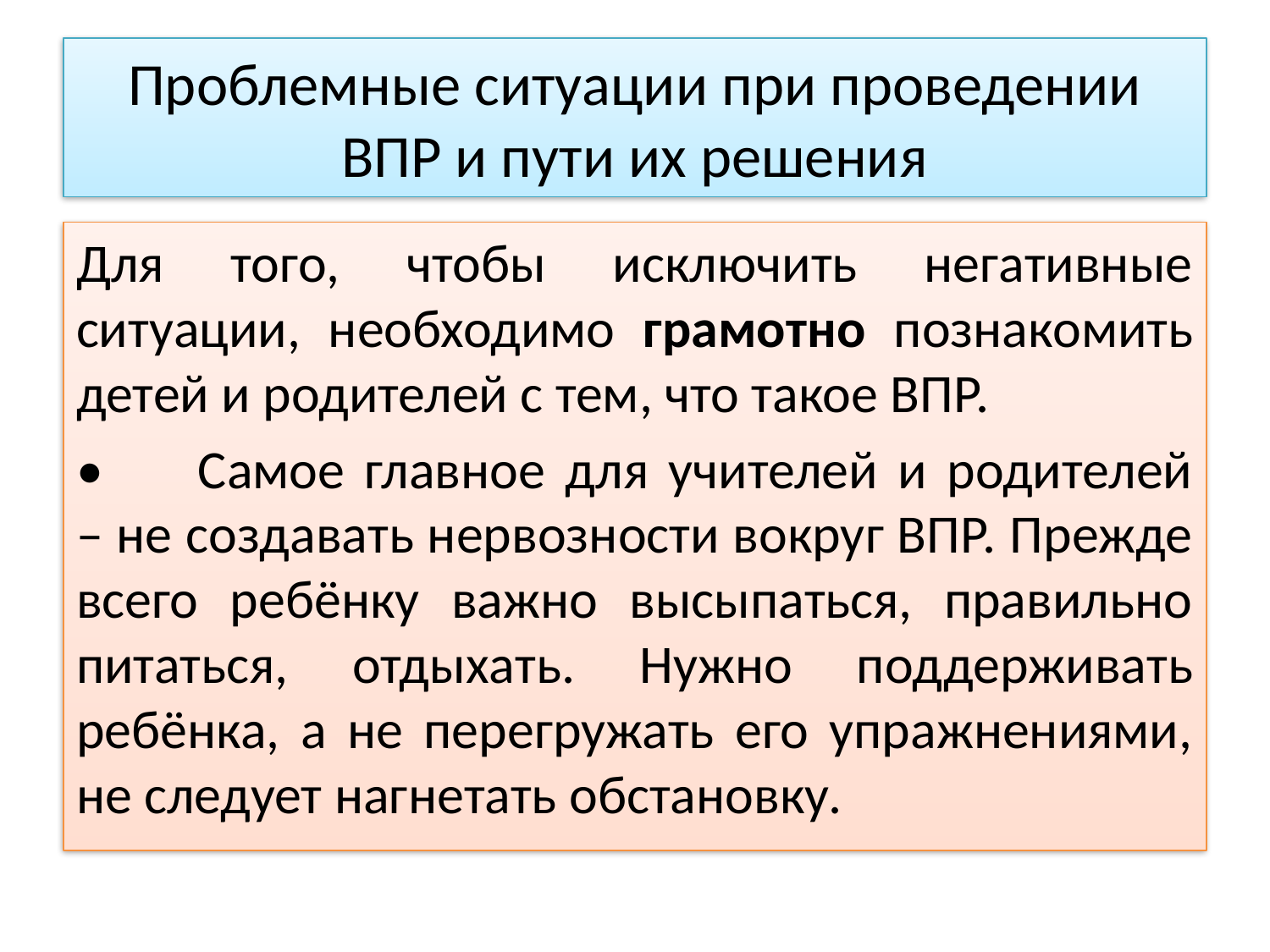

# Проблемные ситуации при проведении ВПР и пути их решения
Для того, чтобы исключить негативные ситуации, необходимо грамотно познакомить детей и родителей с тем, что такое ВПР.
•	Самое главное для учителей и родителей – не создавать нервозности вокруг ВПР. Прежде всего ребёнку важно высыпаться, правильно питаться, отдыхать. Нужно поддерживать ребёнка, а не перегружать его упражнениями, не следует нагнетать обстановку.